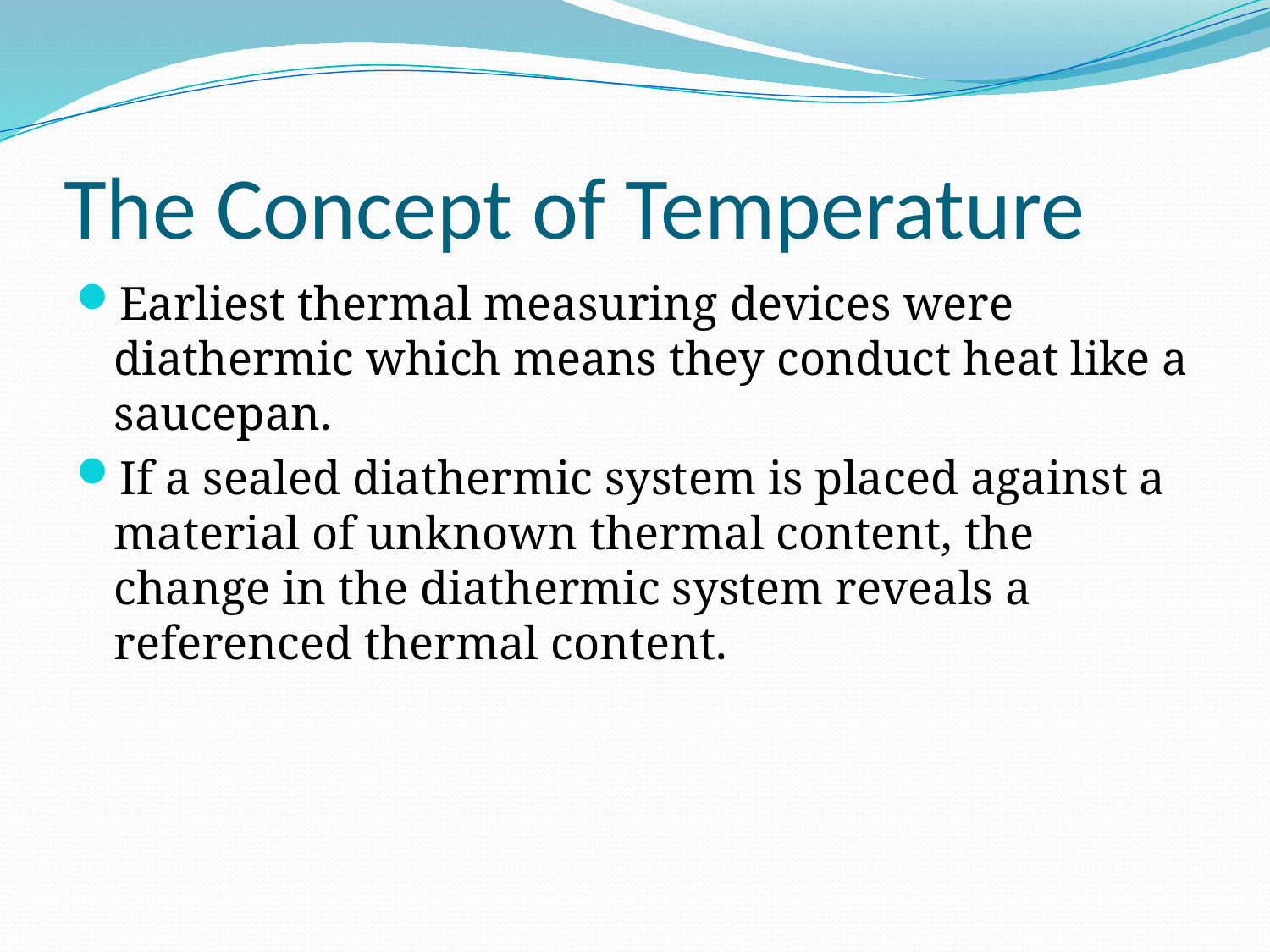

# The Concept of Temperature
Earliest thermal measuring devices were diathermic which means they conduct heat like a saucepan.
If a sealed diathermic system is placed against a material of unknown thermal content, the change in the diathermic system reveals a referenced thermal content.